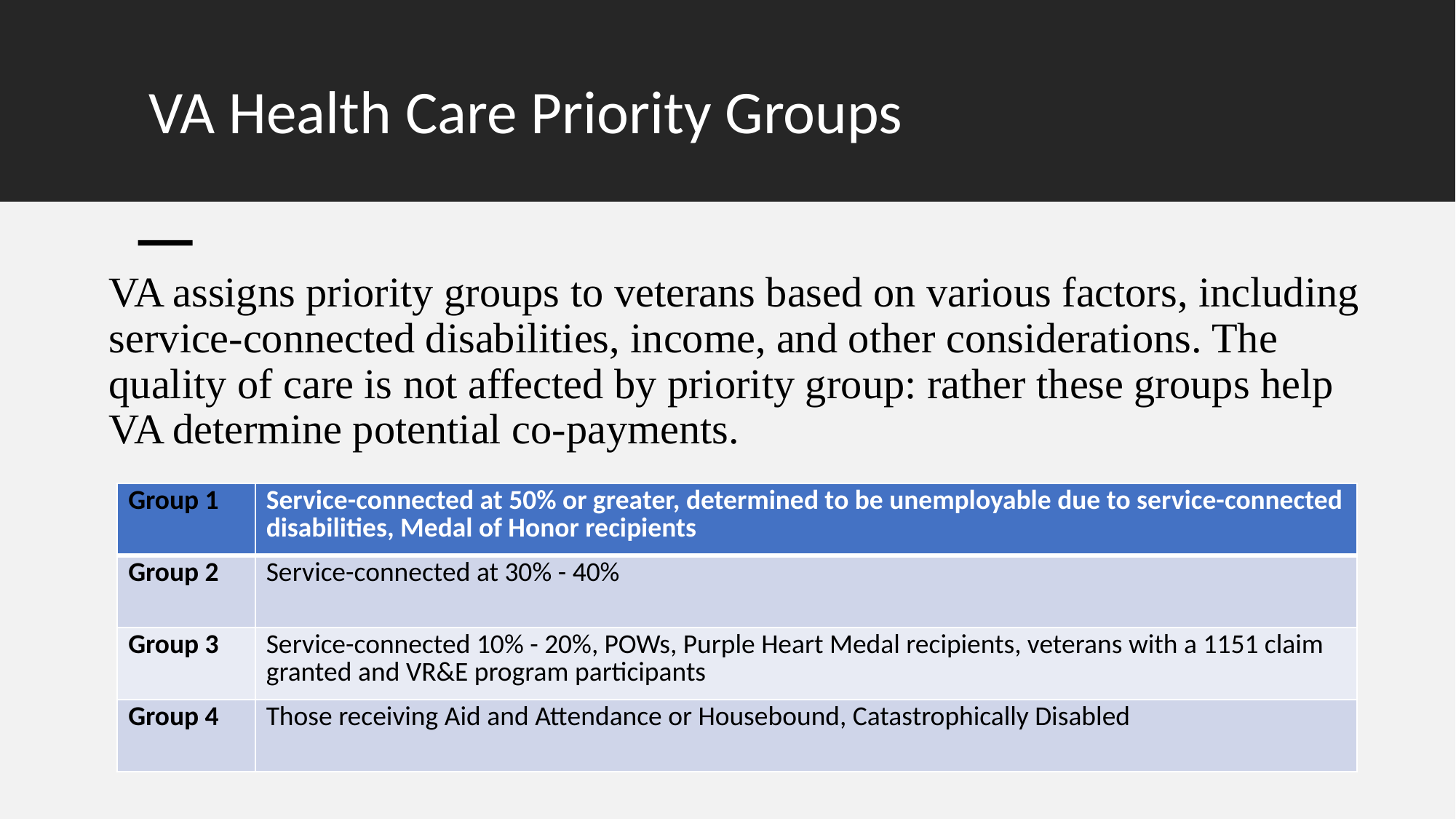

# VA Health Care Priority Groups

VA assigns priority groups to veterans based on various factors, including service-connected disabilities, income, and other considerations. The quality of care is not affected by priority group: rather these groups help VA determine potential co-payments.

| Group 1 | Service-connected at 50% or greater, determined to be unemployable due to service-connected disabilities, Medal of Honor recipients |
| --- | --- |
| Group 2 | Service-connected at 30% - 40% |
| Group 3 | Service-connected 10% - 20%, POWs, Purple Heart Medal recipients, veterans with a 1151 claim granted and VR&E program participants |
| Group 4 | Those receiving Aid and Attendance or Housebound, Catastrophically Disabled |